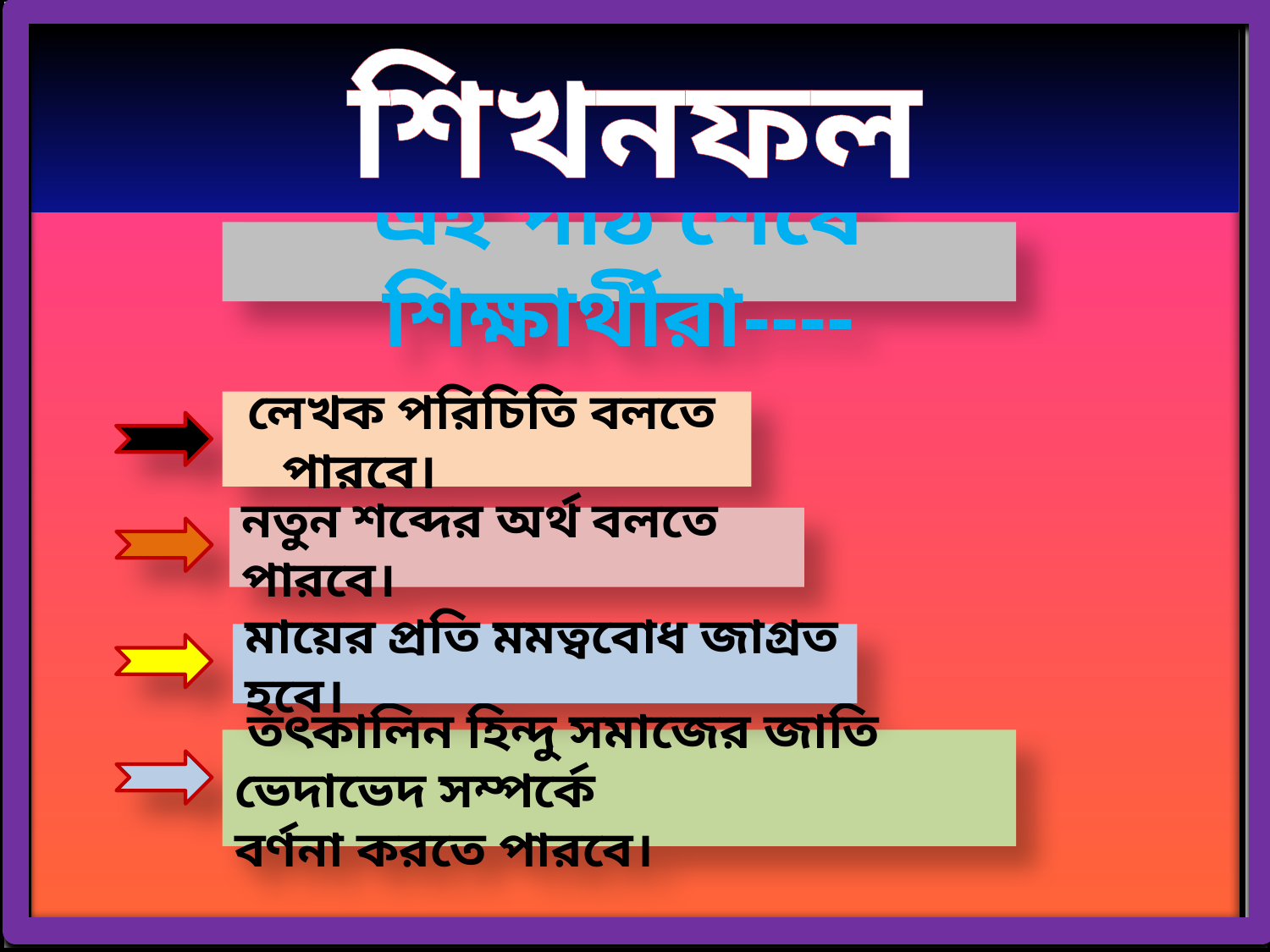

শিখনফল
এই পাঠ শেষে শিক্ষার্থীরা----
 লেখক পরিচিতি বলতে পারবে।

নতুন শব্দের অর্থ বলতে পারবে।

মায়ের প্রতি মমত্ববোধ জাগ্রত হবে।

 তৎকালিন হিন্দু সমাজের জাতি ভেদাভেদ সম্পর্কে
বর্ণনা করতে পারবে।